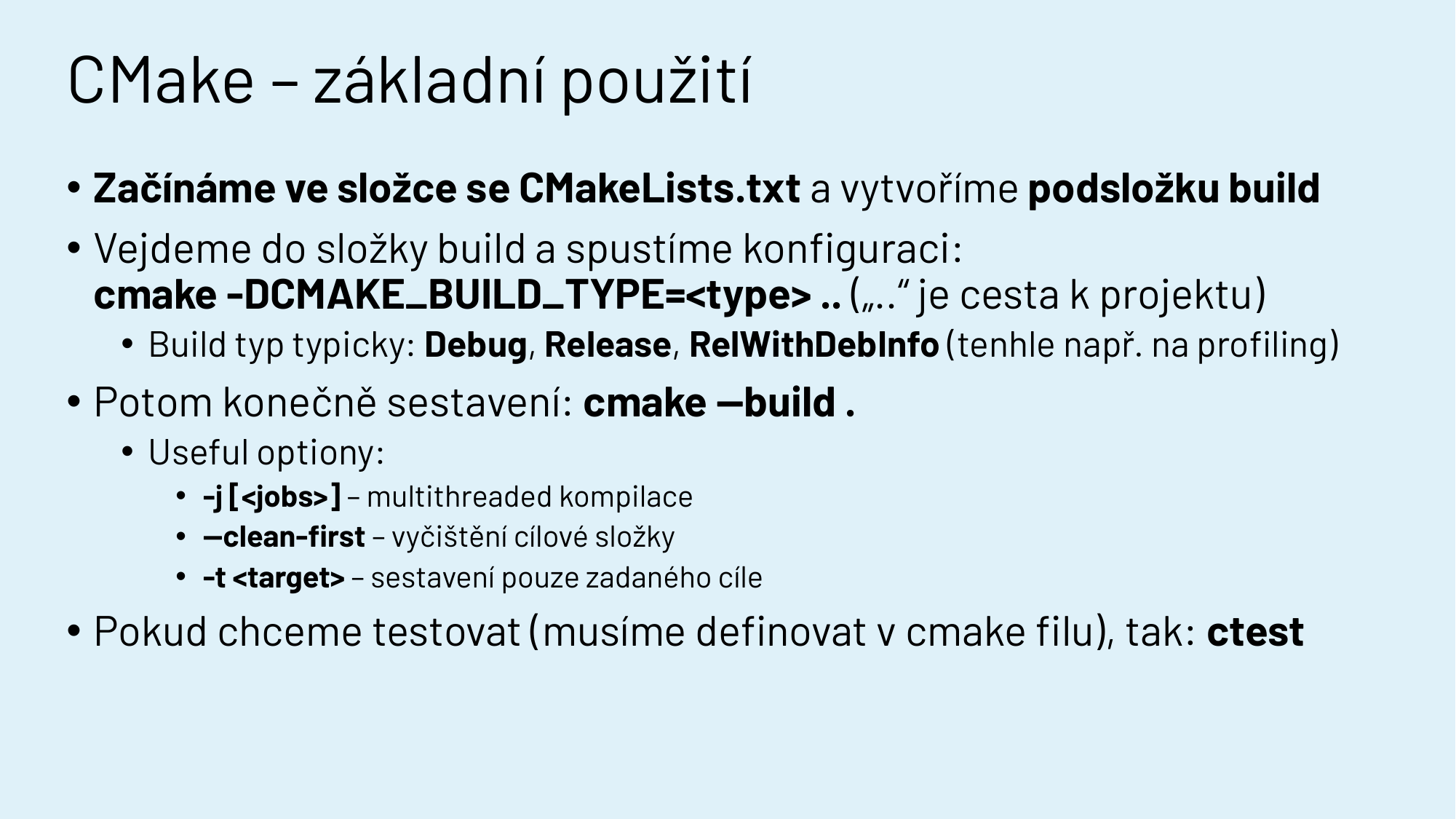

# CMake – základní použití
Začínáme ve složce se CMakeLists.txt a vytvoříme podsložku build
Vejdeme do složky build a spustíme konfiguraci:
cmake -DCMAKE_BUILD_TYPE=<type> .. („..“ je cesta k projektu)
Build typ typicky: Debug, Release, RelWithDebInfo (tenhle např. na profiling)
Potom konečně sestavení: cmake --build .
Useful optiony:
-j [<jobs>] – multithreaded kompilace
--clean-first – vyčištění cílové složky
-t <target> – sestavení pouze zadaného cíle
Pokud chceme testovat (musíme definovat v cmake filu), tak: ctest